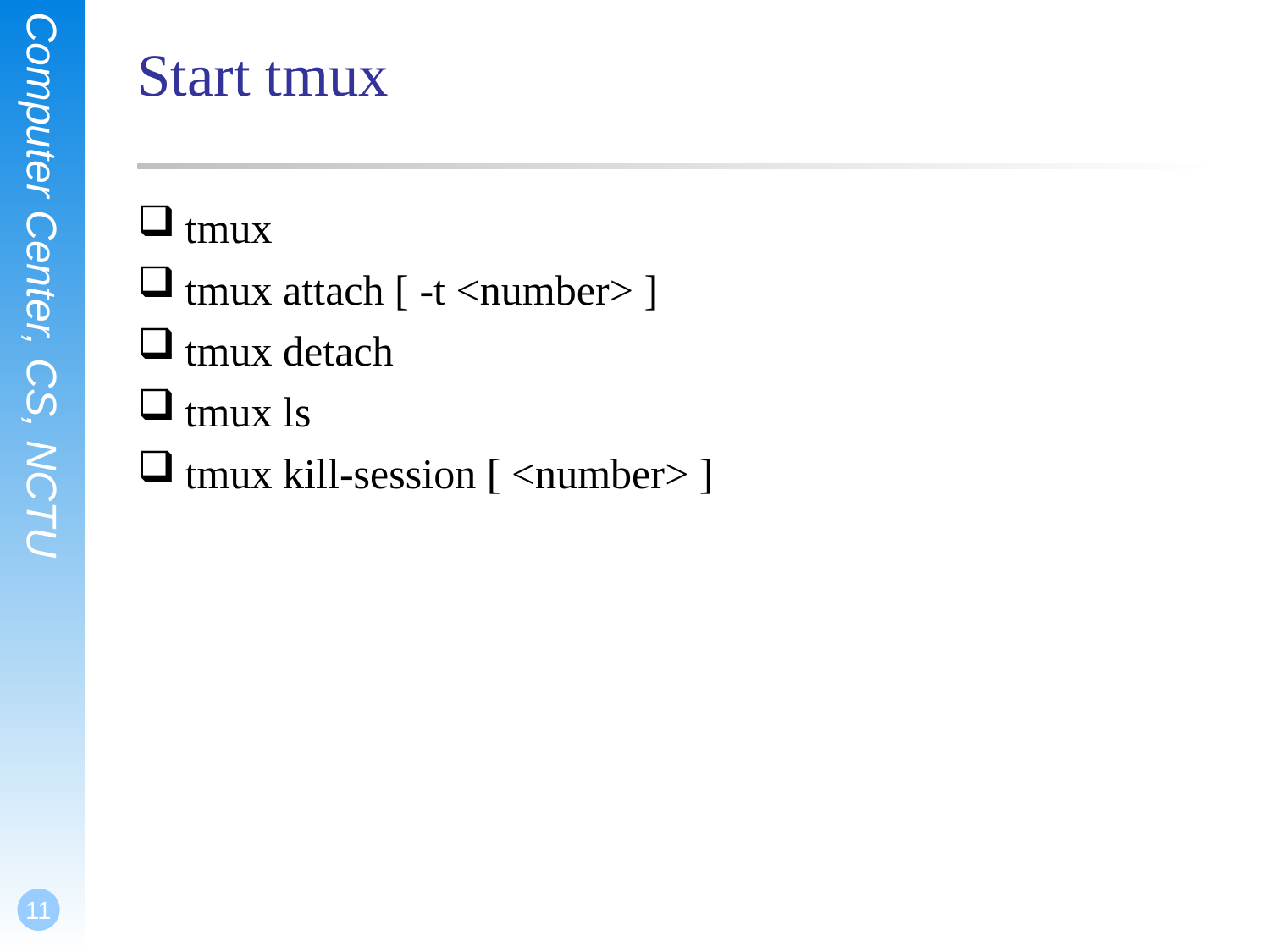

# Start tmux
tmux
tmux attach [ -t <number> ]
tmux detach
tmux ls
tmux kill-session [ <number> ]